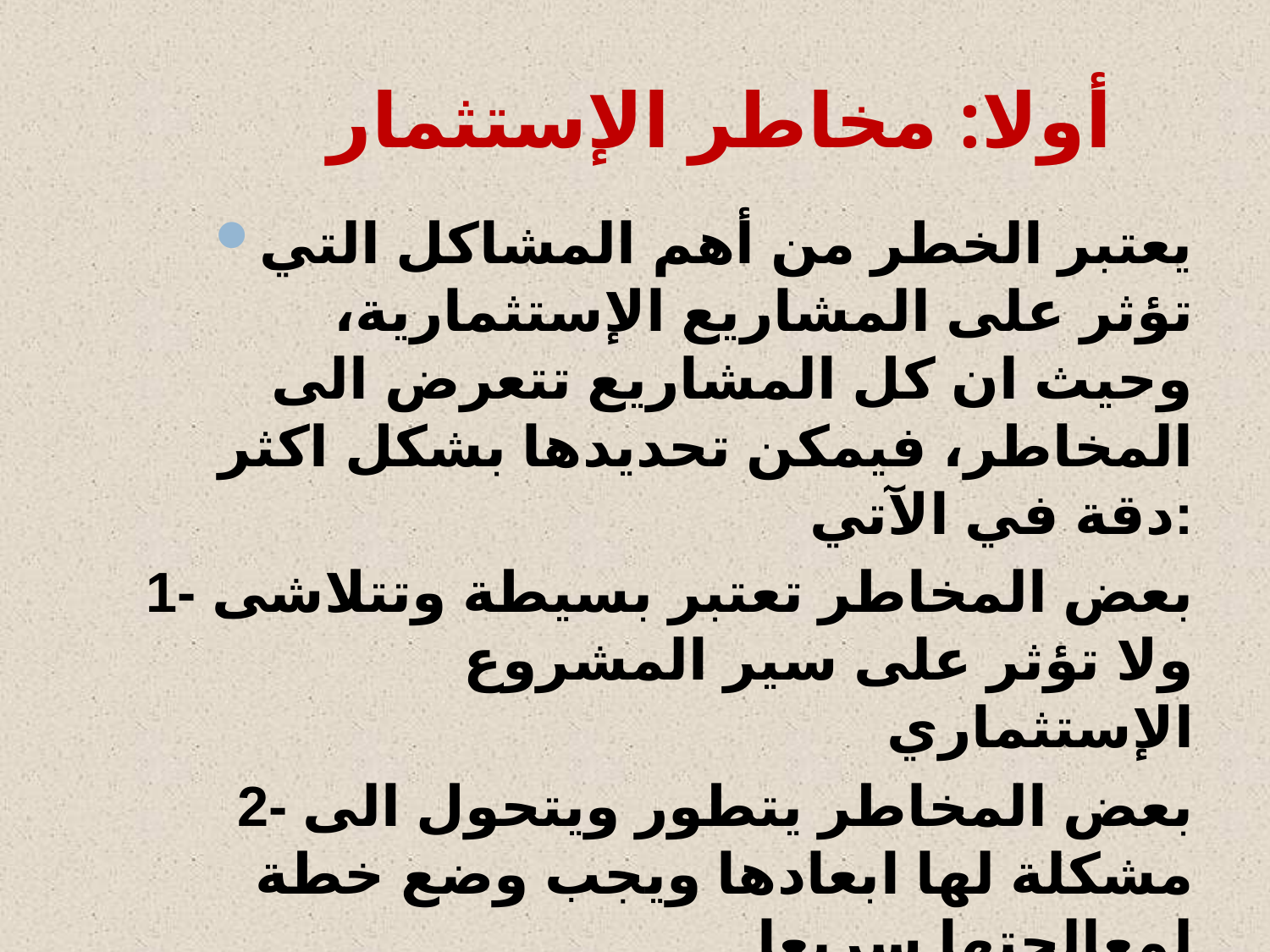

# أولا: مخاطر الإستثمار
يعتبر الخطر من أهم المشاكل التي تؤثر على المشاريع الإستثمارية، وحيث ان كل المشاريع تتعرض الى المخاطر، فيمكن تحديدها بشكل اكثر دقة في الآتي:
1- بعض المخاطر تعتبر بسيطة وتتلاشى ولا تؤثر على سير المشروع الإستثماري
2- بعض المخاطر يتطور ويتحول الى مشكلة لها ابعادها ويجب وضع خطة لمعالجتها سريعا
3- نسبة من المخاطر الإستثمارية تتحول الى ازمات قد تعصف بالمشروع بالكامل